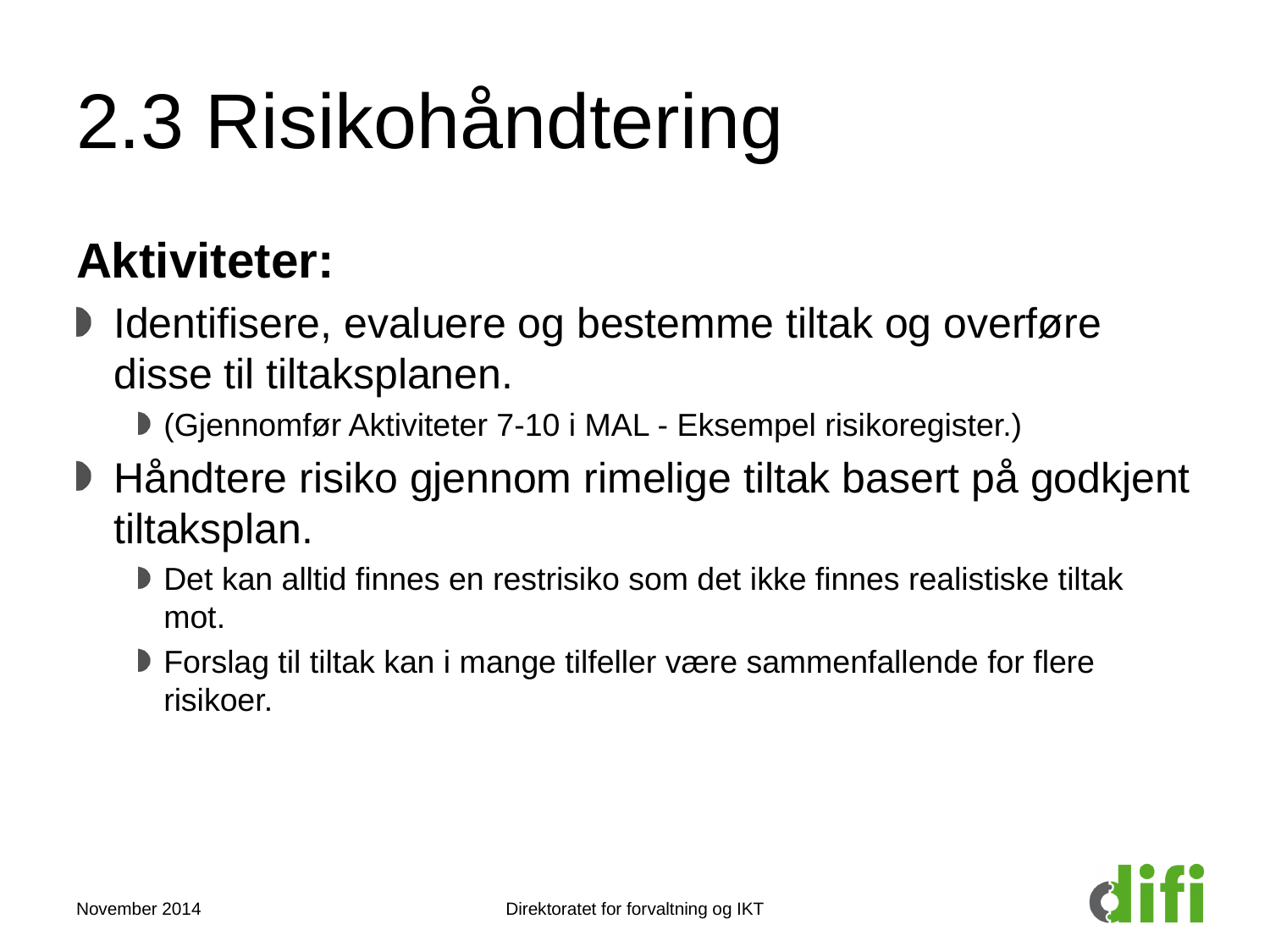

# 2.3 Risikohåndtering
Aktiviteter:
Identifisere, evaluere og bestemme tiltak og overføre disse til tiltaksplanen.
(Gjennomfør Aktiviteter 7-10 i MAL - Eksempel risikoregister.)
Håndtere risiko gjennom rimelige tiltak basert på godkjent tiltaksplan.
Det kan alltid finnes en restrisiko som det ikke finnes realistiske tiltak mot.
Forslag til tiltak kan i mange tilfeller være sammenfallende for flere risikoer.
November 2014
Direktoratet for forvaltning og IKT